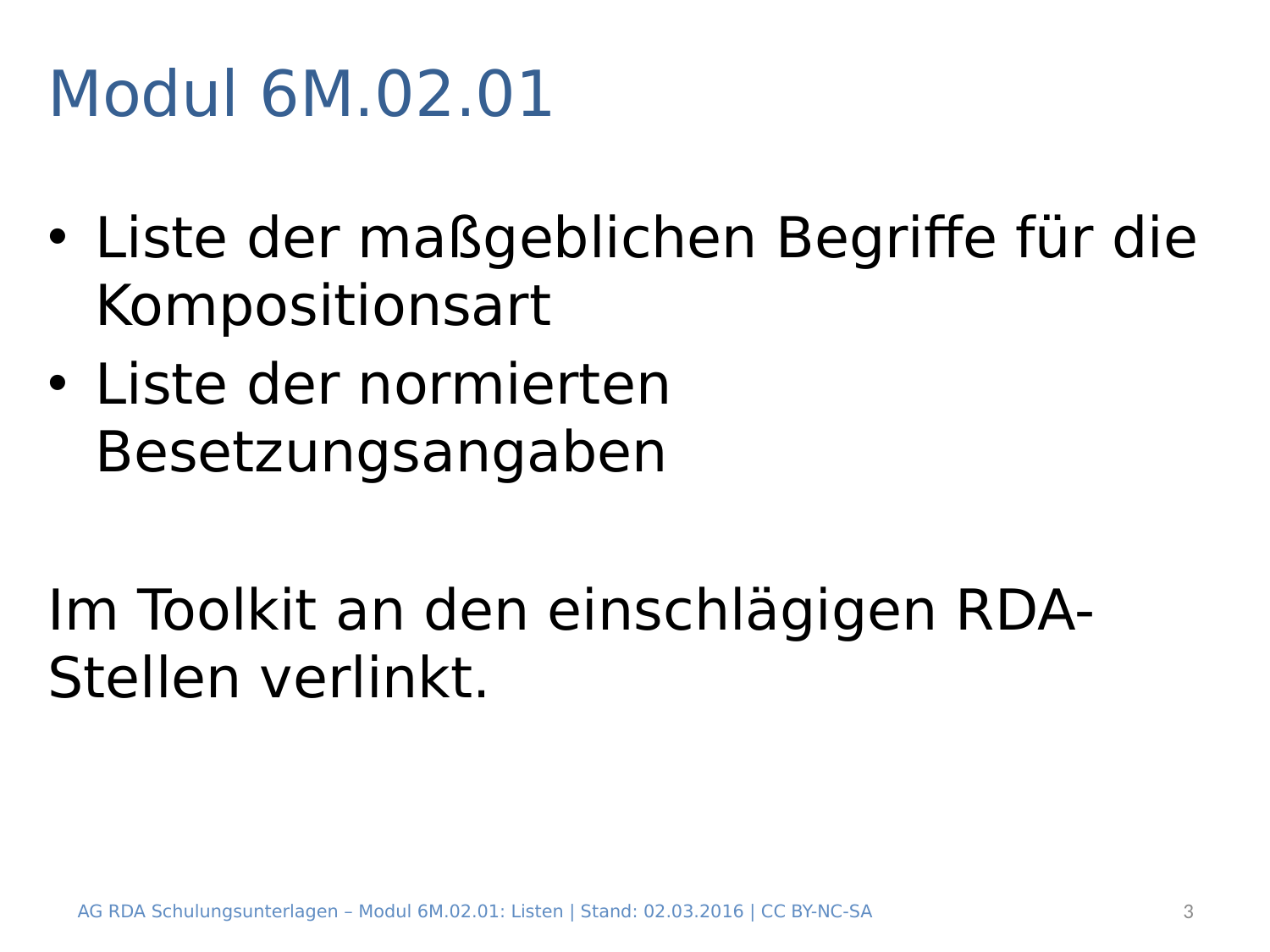

# Modul 6M.02.01

Liste der maßgeblichen Begriffe für die Kompositionsart
Liste der normierten Besetzungsangaben

Im Toolkit an den einschlägigen RDA-Stellen verlinkt.

AG RDA Schulungsunterlagen – Modul 6M.02.01: Listen | Stand: 02.03.2016 | CC BY-NC-SA
3